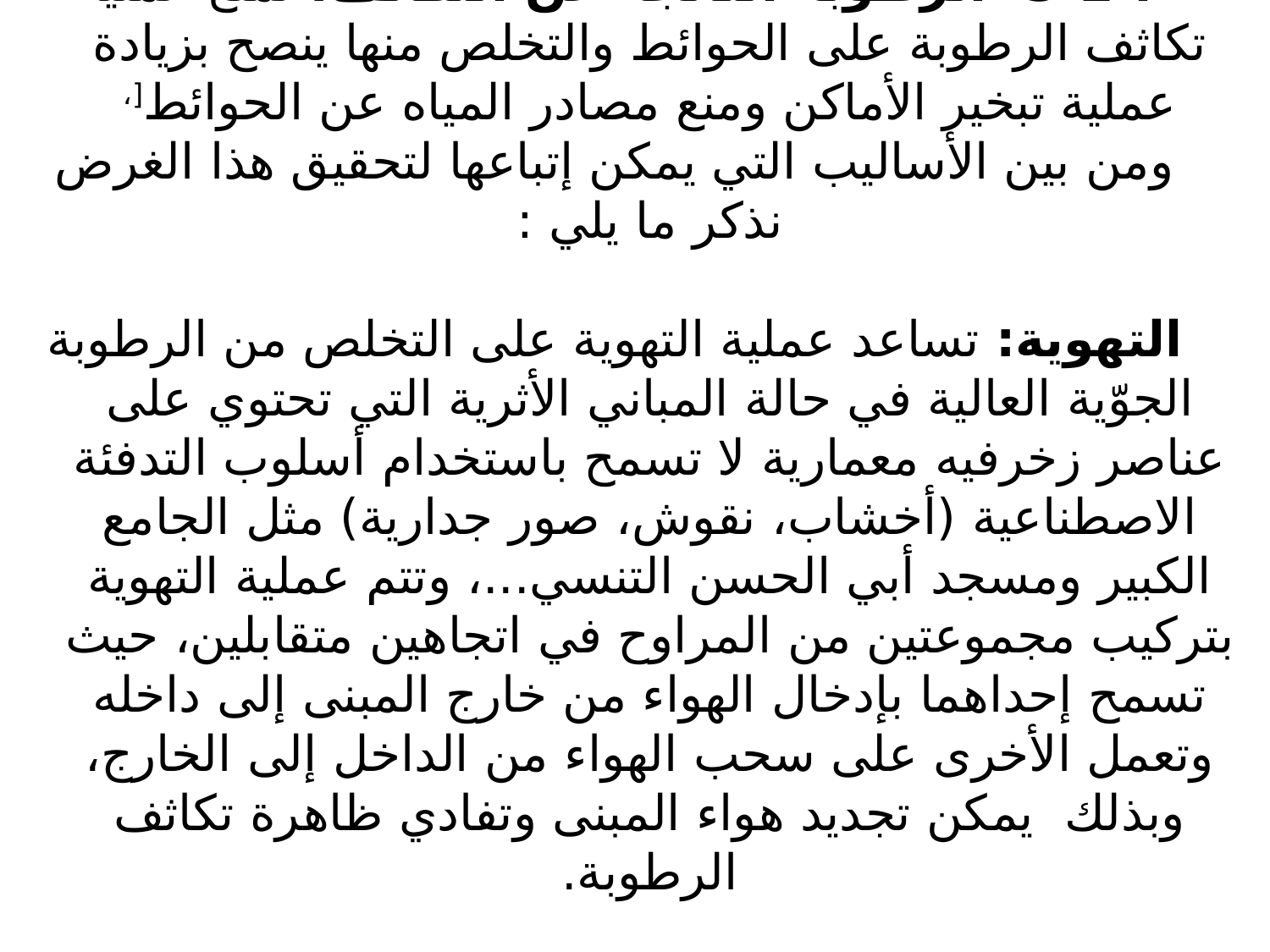

أ-2-3- الرطوبة الناتجة عن التكاثف: لمنع عملية تكاثف الرطوبة على الحوائط والتخلص منها ينصح بزيادة عملية تبخير الأماكن ومنع مصادر المياه عن الحوائط[،
ومن بين الأساليب التي يمكن إتباعها لتحقيق هذا الغرض نذكر ما يلي :

التهوية: تساعد عملية التهوية على التخلص من الرطوبة الجوّية العالية في حالة المباني الأثرية التي تحتوي على عناصر زخرفيه معمارية لا تسمح باستخدام أسلوب التدفئة الاصطناعية (أخشاب، نقوش، صور جدارية) مثل الجامع الكبير ومسجد أبي الحسن التنسي...، وتتم عملية التهوية بتركيب مجموعتين من المراوح في اتجاهين متقابلين، حيث تسمح إحداهما بإدخال الهواء من خارج المبنى إلى داخله وتعمل الأخرى على سحب الهواء من الداخل إلى الخارج، وبذلك  يمكن تجديد هواء المبنى وتفادي ظاهرة تكاثف الرطوبة.